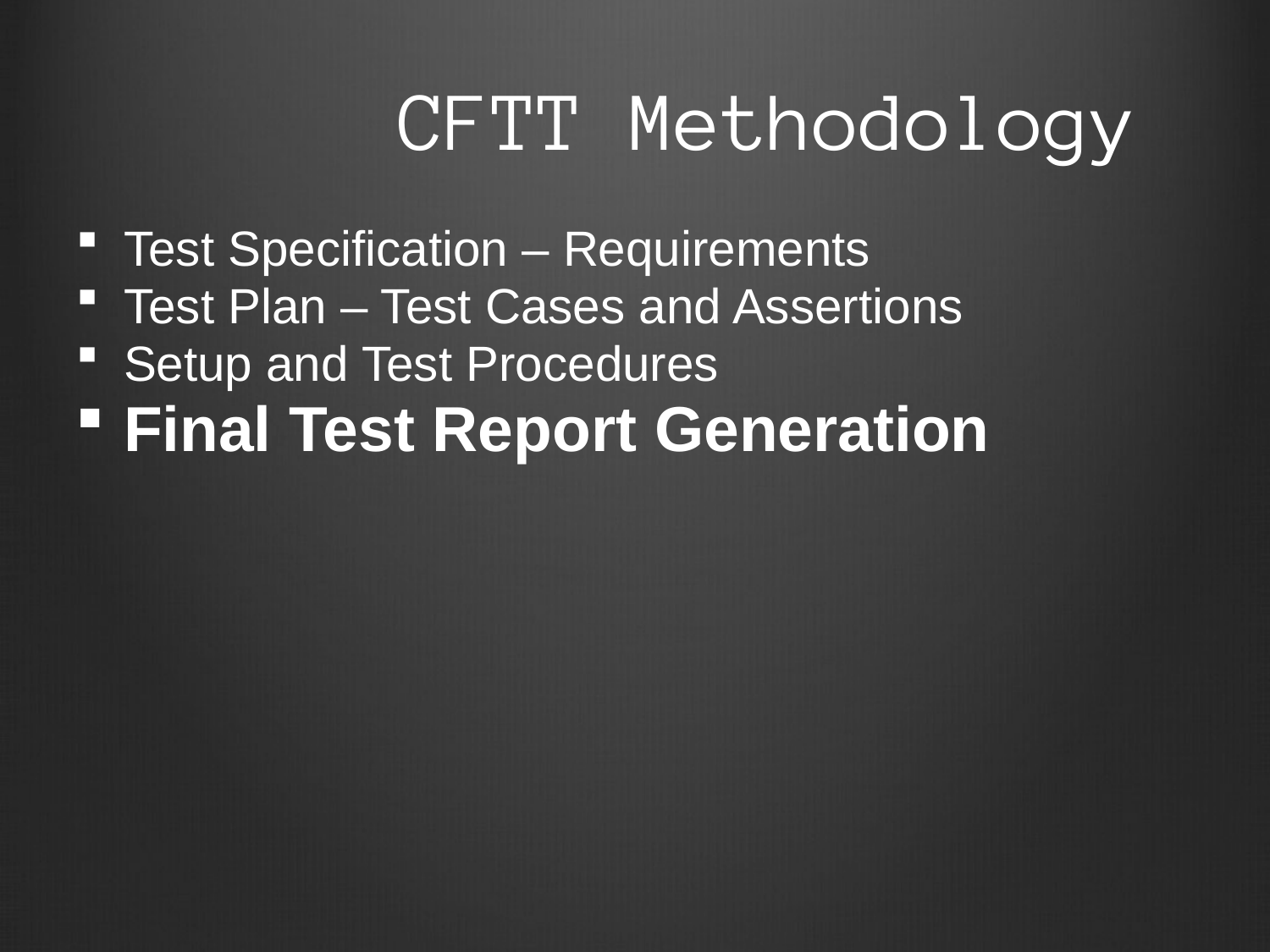

# CFTT Methodology
Test Specification – Requirements
Test Plan – Test Cases and Assertions
Setup and Test Procedures
Final Test Report Generation